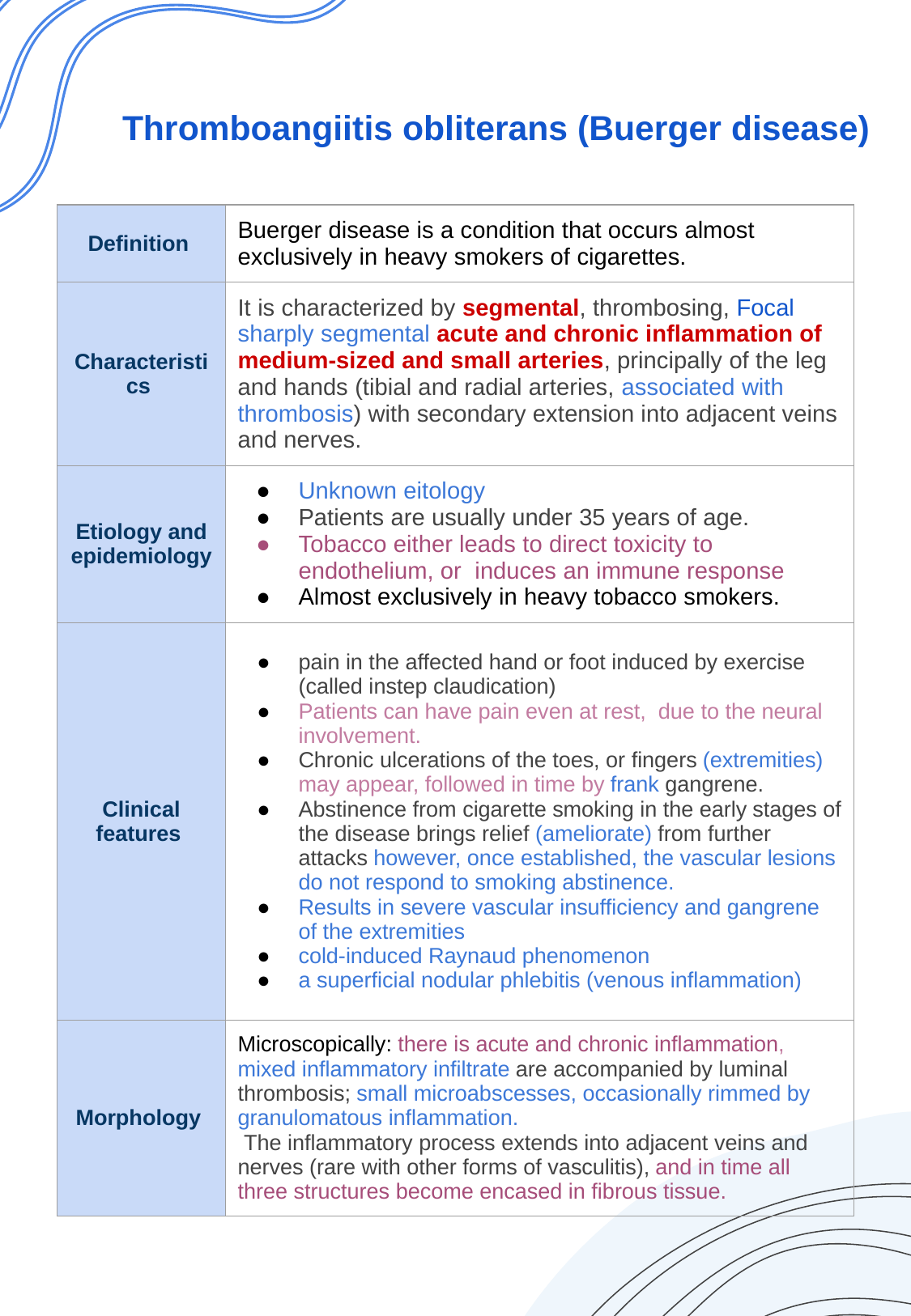

# Thromboangiitis obliterans (Buerger disease)

| Definition | Buerger disease is a condition that occurs almost exclusively in heavy smokers of cigarettes. |  |
| --- | --- | --- |
| Characteristics | It is characterized by segmental, thrombosing, Focal sharply segmental acute and chronic inflammation of medium-sized and small arteries, principally of the leg and hands (tibial and radial arteries, associated with thrombosis) with secondary extension into adjacent veins and nerves. |  |
| Etiology and epidemiology | Unknown eitology Patients are usually under 35 years of age. Tobacco either leads to direct toxicity to endothelium, or induces an immune response Almost exclusively in heavy tobacco smokers. |  |
| Clinical features | pain in the affected hand or foot induced by exercise (called instep claudication) Patients can have pain even at rest, due to the neural involvement. Chronic ulcerations of the toes, or fingers (extremities) may appear, followed in time by frank gangrene. Abstinence from cigarette smoking in the early stages of the disease brings relief (ameliorate) from further attacks however, once established, the vascular lesions do not respond to smoking abstinence. Results in severe vascular insufficiency and gangrene of the extremities cold-induced Raynaud phenomenon a superficial nodular phlebitis (venous inflammation) |  |
| Morphology | Microscopically: there is acute and chronic inflammation, mixed inflammatory infiltrate are accompanied by luminal thrombosis; small microabscesses, occasionally rimmed by granulomatous inflammation. The inflammatory process extends into adjacent veins and nerves (rare with other forms of vasculitis), and in time all three structures become encased in fibrous tissue. |  |